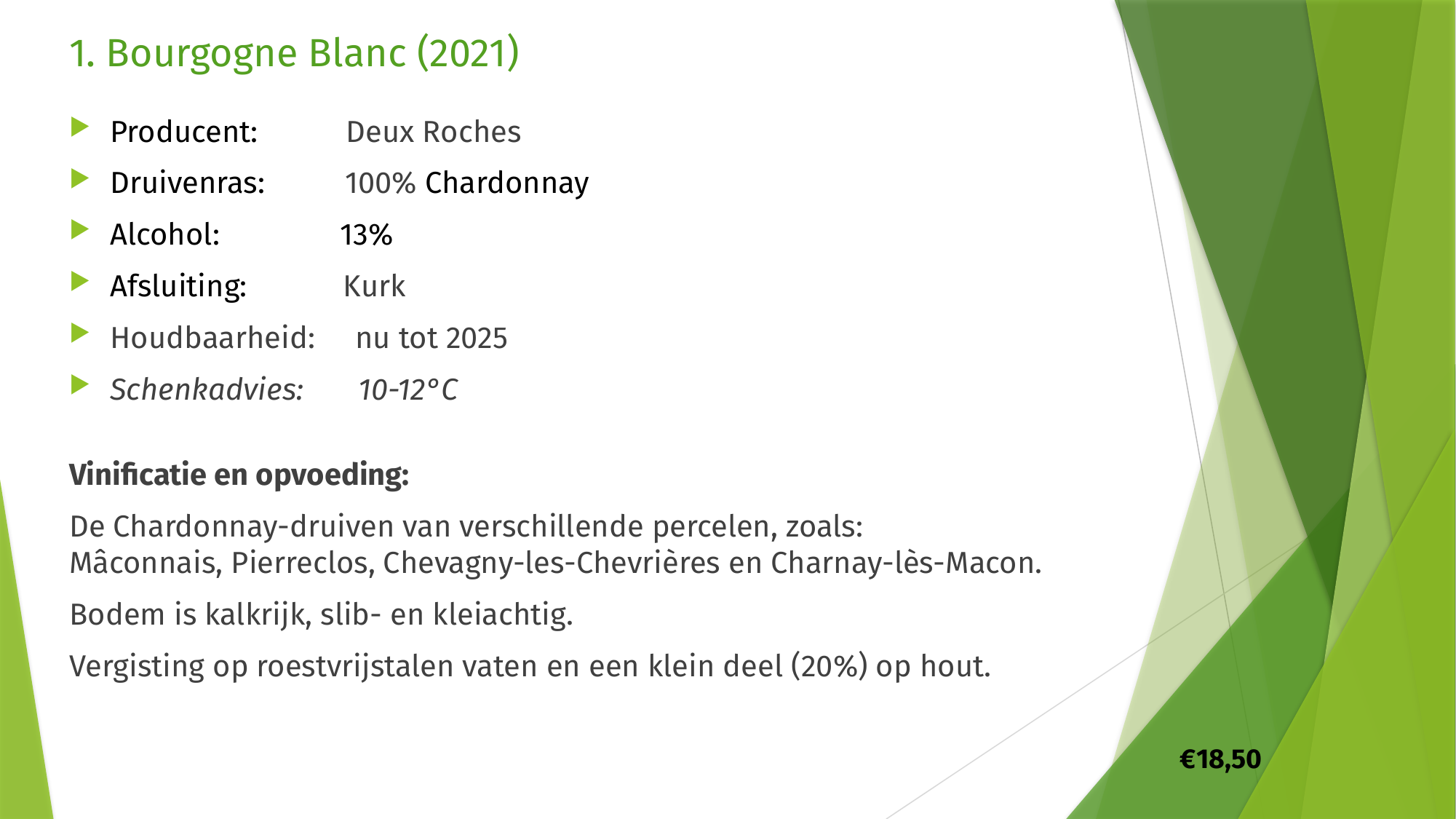

# 1. Bourgogne Blanc (2021)
Producent:           Deux Roches
Druivenras:          100% Chardonnay
Alcohol:               13%
Afsluiting:            Kurk
Houdbaarheid:     nu tot 2025
Schenkadvies:       10-12°C

Vinificatie en opvoeding:
De Chardonnay-druiven van verschillende percelen, zoals: Mâconnais, Pierreclos, Chevagny-les-Chevrières en Charnay-lès-Macon.
Bodem is kalkrijk, slib- en kleiachtig.
Vergisting op roestvrijstalen vaten en een klein deel (20%) op hout.

€18,50